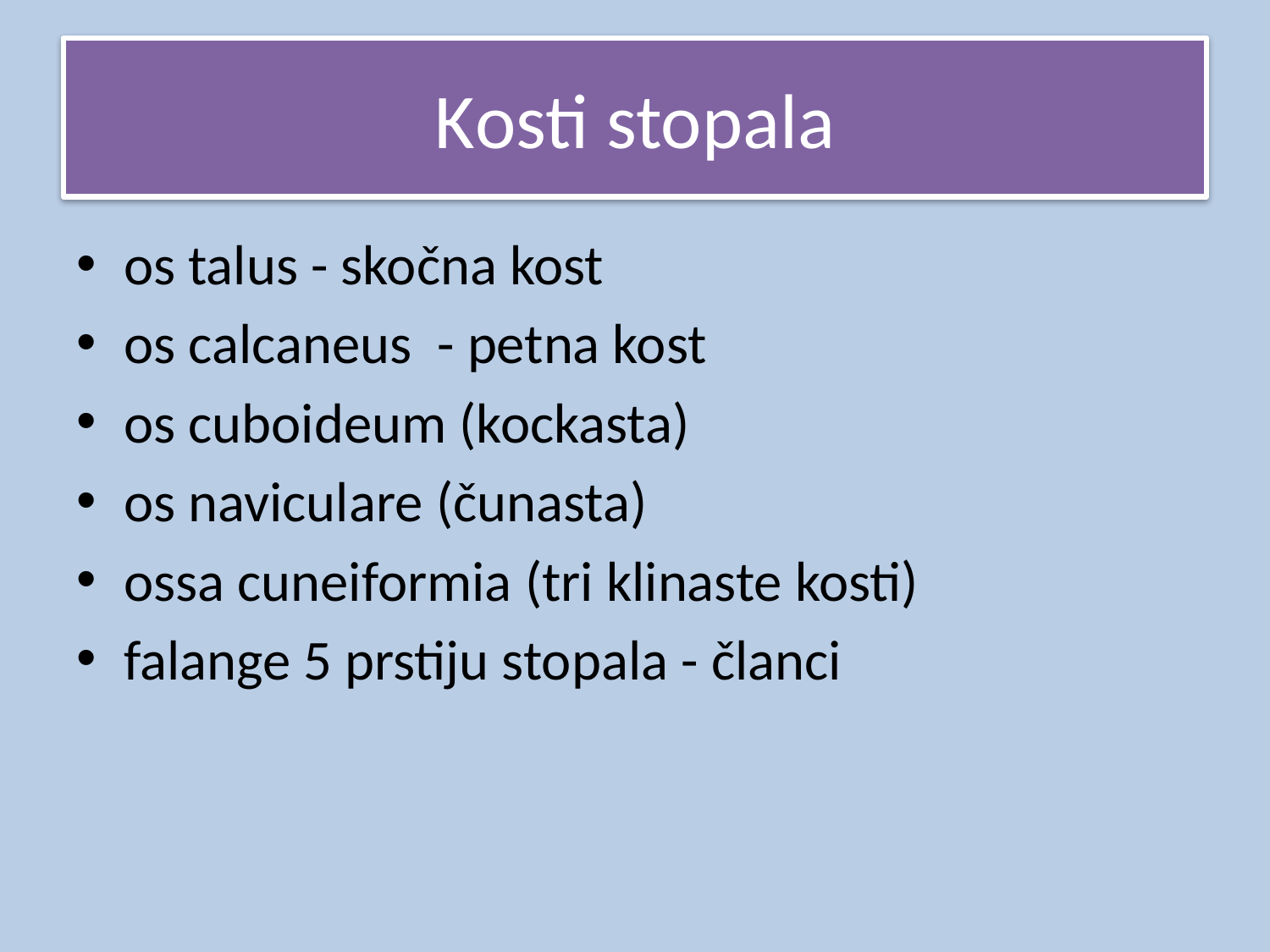

# Kosti stopala
os talus - skočna kost
os calcaneus  - petna kost
os cuboideum (kockasta)
os naviculare (čunasta)
ossa cuneiformia (tri klinaste kosti)
falange 5 prstiju stopala - članci